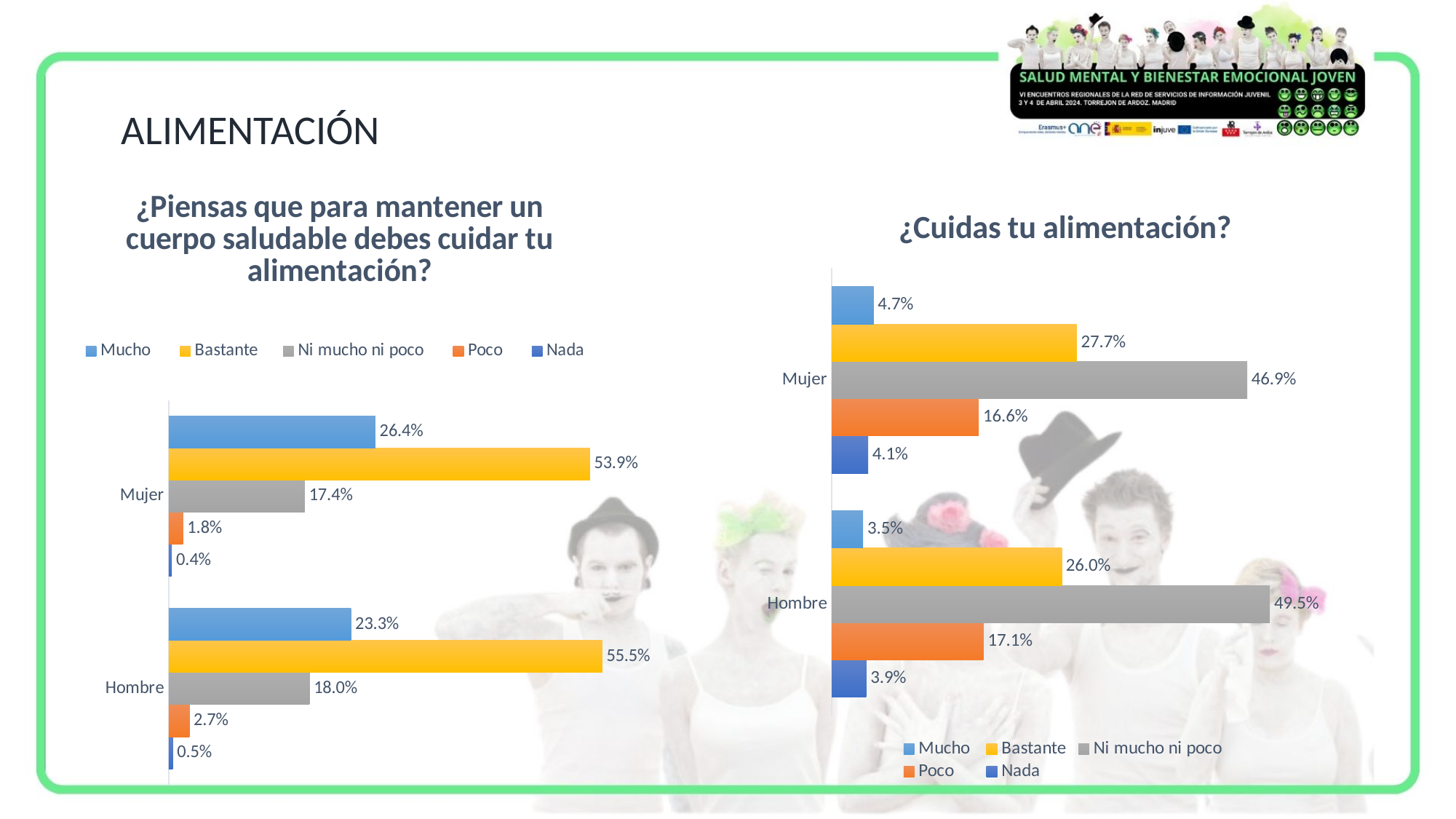

ALIMENTACIÓN

### Chart: ¿Piensas que para mantener un cuerpo saludable debes cuidar tu alimentación?

| Category | Nada | Poco  | Ni mucho ni poco  | Bastante | Mucho  |
|---|---|---|---|---|---|
| Hombre | 0.005300353356890459 | 0.026501766784452298 | 0.18021201413427562 | 0.5547703180212014 | 0.2332155477031802 |
| Mujer | 0.004098360655737705 | 0.018442622950819672 | 0.17418032786885246 | 0.5389344262295082 | 0.26434426229508196 |

### Chart: ¿Cuidas tu alimentación?

| Category | Nada | Poco  | Ni mucho ni poco  | Bastante | Mucho  |
|---|---|---|---|---|---|
| Hombre | 0.038869257950530034 | 0.17137809187279152 | 0.49469964664310956 | 0.2597173144876325 | 0.0353356890459364 |
| Mujer | 0.040983606557377046 | 0.16598360655737704 | 0.4692622950819672 | 0.2766393442622951 | 0.0471311475409836 |